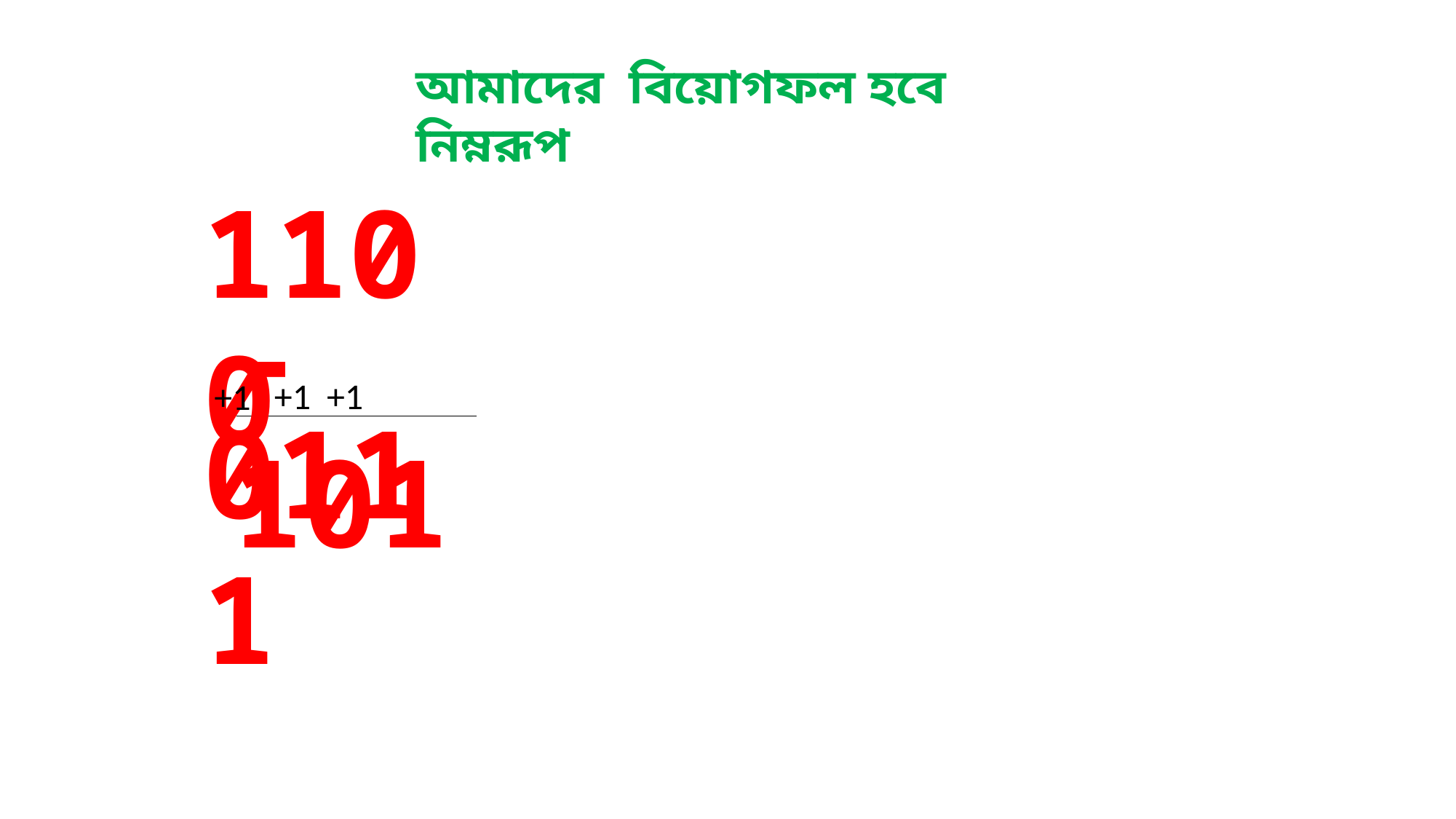

আমাদের  বিয়োগফল হবে নিম্নরূপ
1100
-101
+1
+1
+1
0111